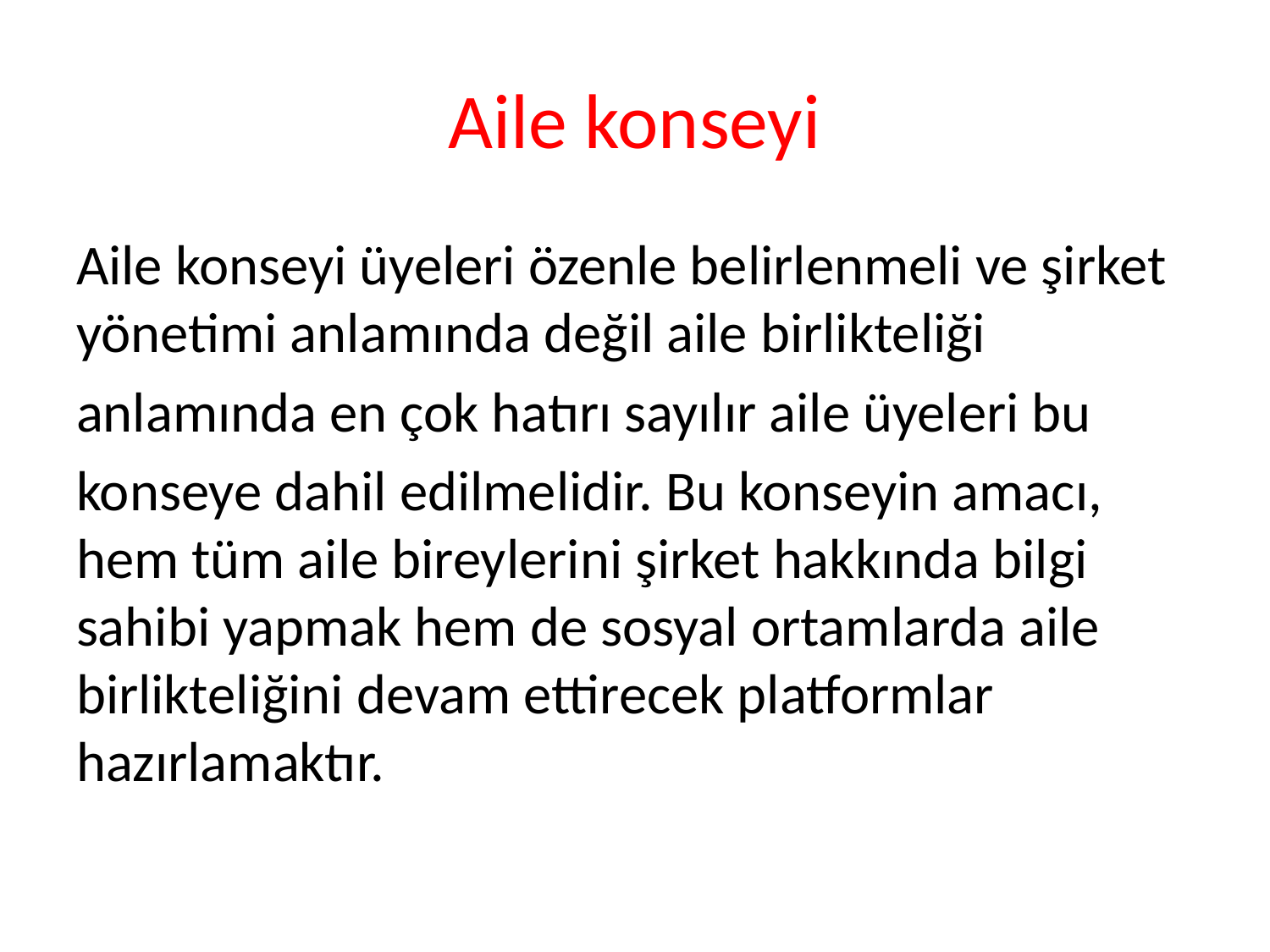

# Aile konseyi
Aile konseyi üyeleri özenle belirlenmeli ve şirket yönetimi anlamında değil aile birlikteliği
anlamında en çok hatırı sayılır aile üyeleri bu
konseye dahil edilmelidir. Bu konseyin amacı, hem tüm aile bireylerini şirket hakkında bilgi sahibi yapmak hem de sosyal ortamlarda aile birlikteliğini devam ettirecek platformlar hazırlamaktır.